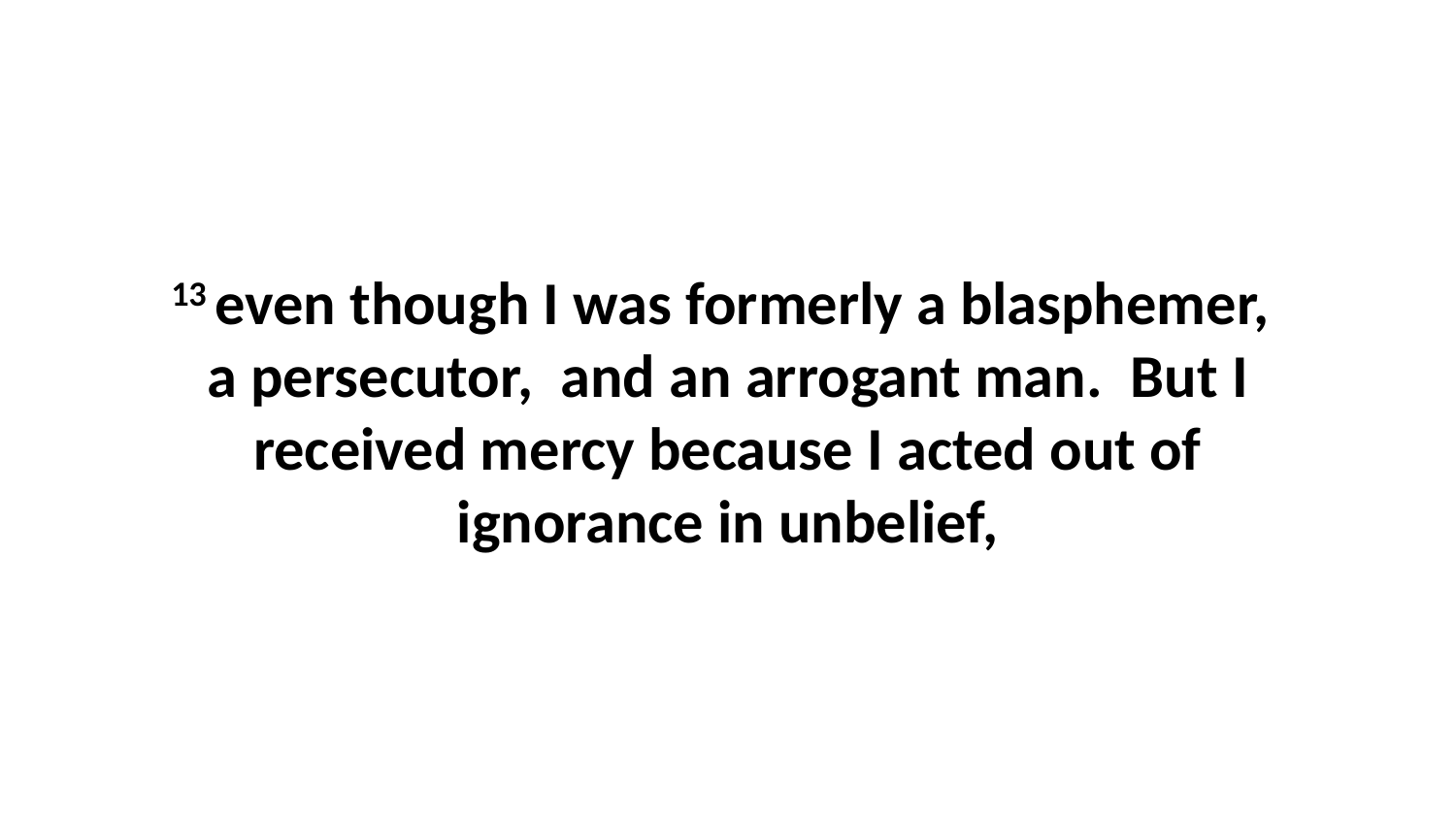

13 even though I was formerly a blasphemer,  a persecutor,  and an arrogant man.  But I received mercy because I acted out of ignorance in unbelief,